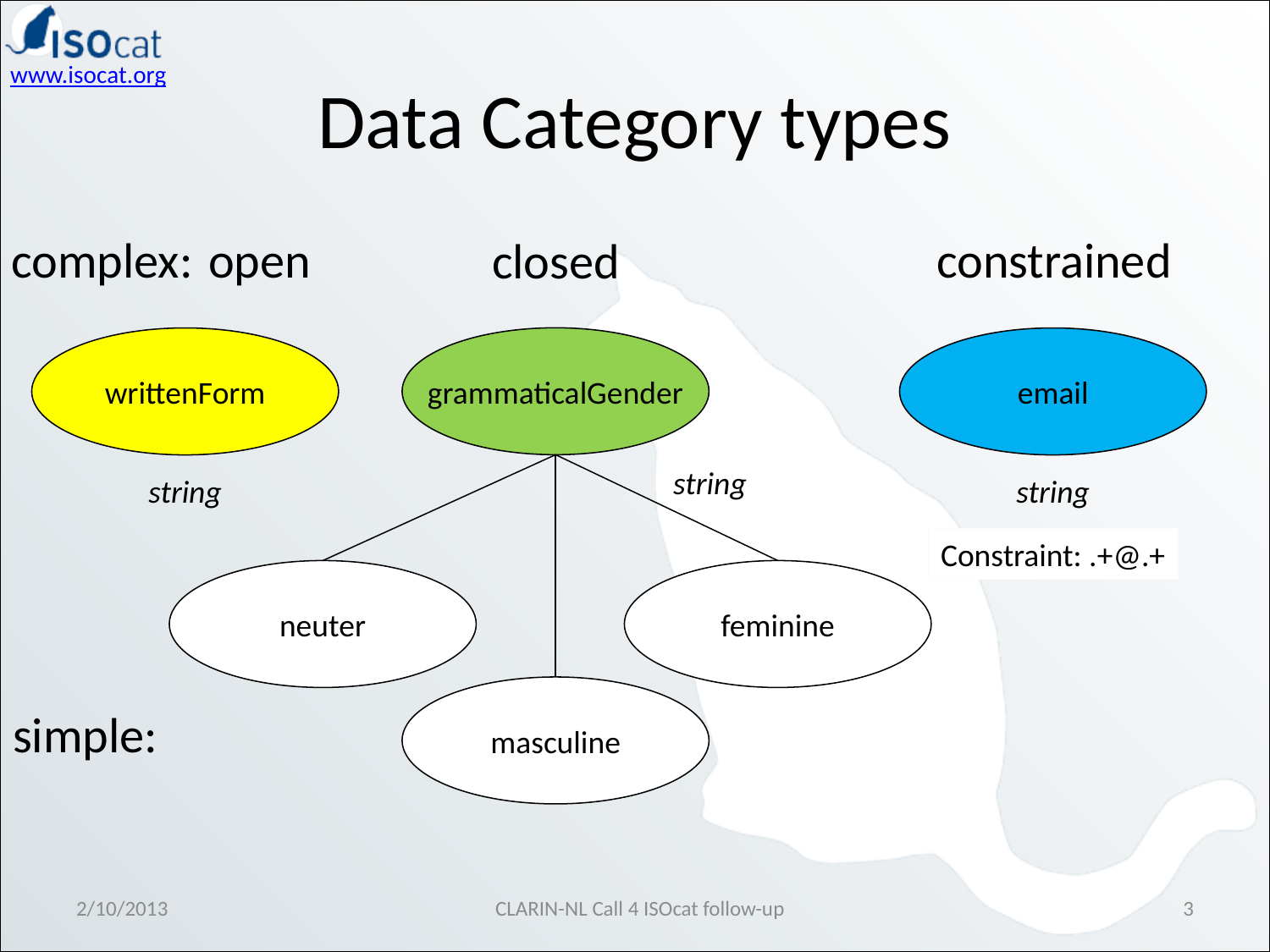

# Data Category types
complex:
open
writtenForm
string
constrained
email
string
Constraint: .+@.+
closed
grammaticalGender
string
neuter
feminine
masculine
simple:
2/10/2013
CLARIN-NL Call 4 ISOcat follow-up
3